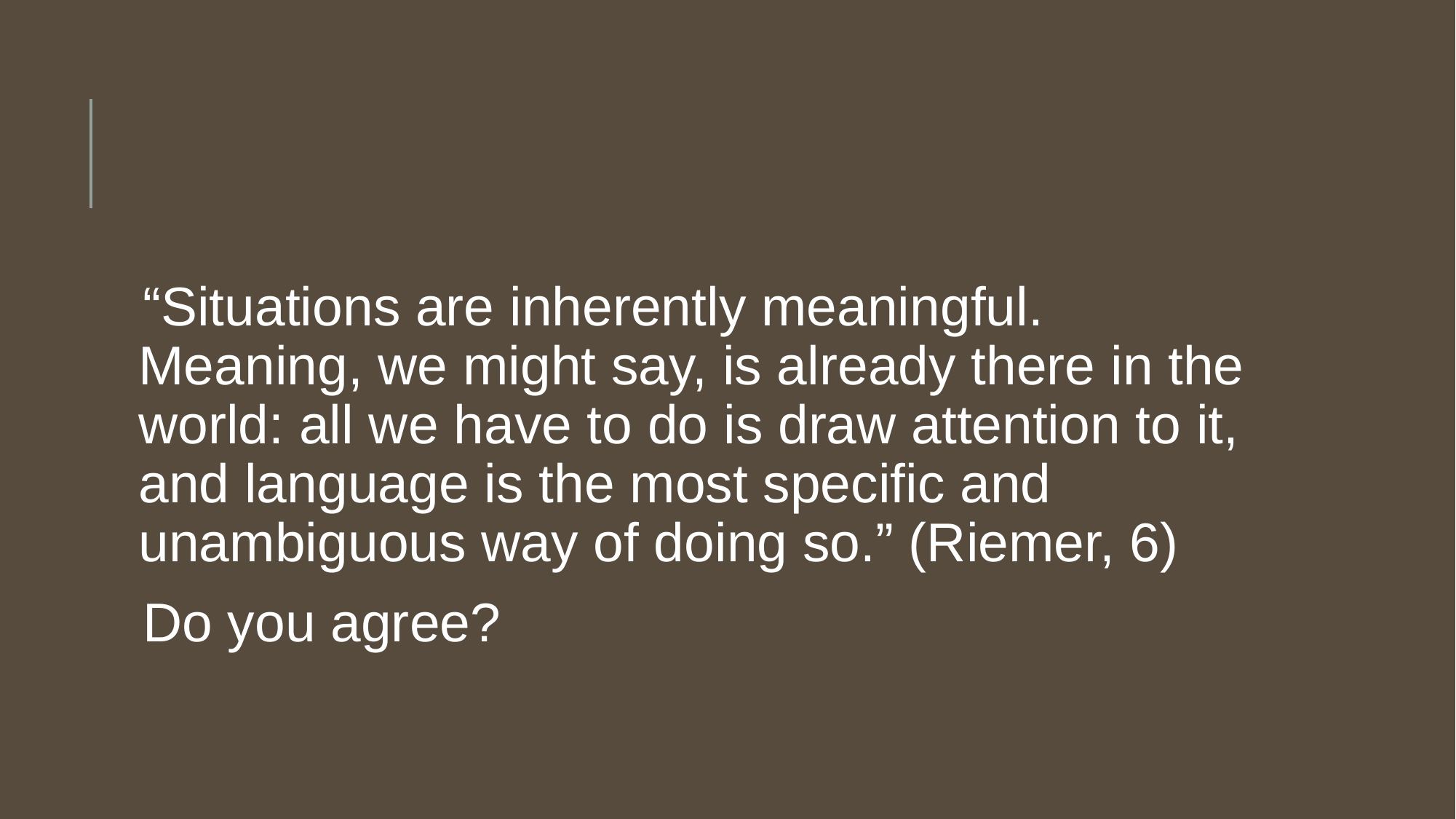

“Situations are inherently meaningful.  Meaning, we might say, is already there in the world: all we have to do is draw attention to it, and language is the most specific and unambiguous way of doing so.” (Riemer, 6)
Do you agree?